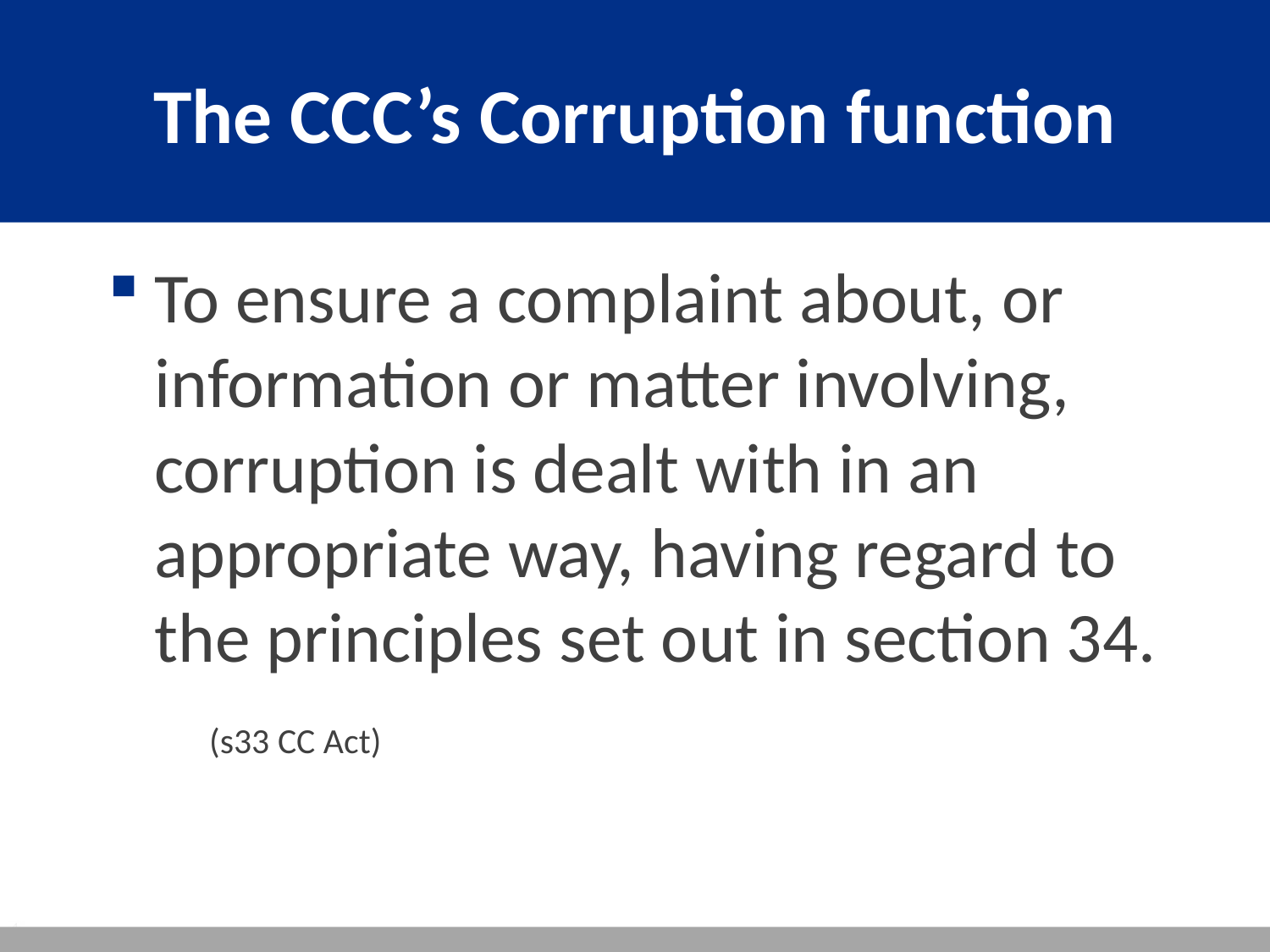

# The CCC’s Corruption function
To ensure a complaint about, or information or matter involving, corruption is dealt with in an appropriate way, having regard to the principles set out in section 34.
							(s33 CC Act)